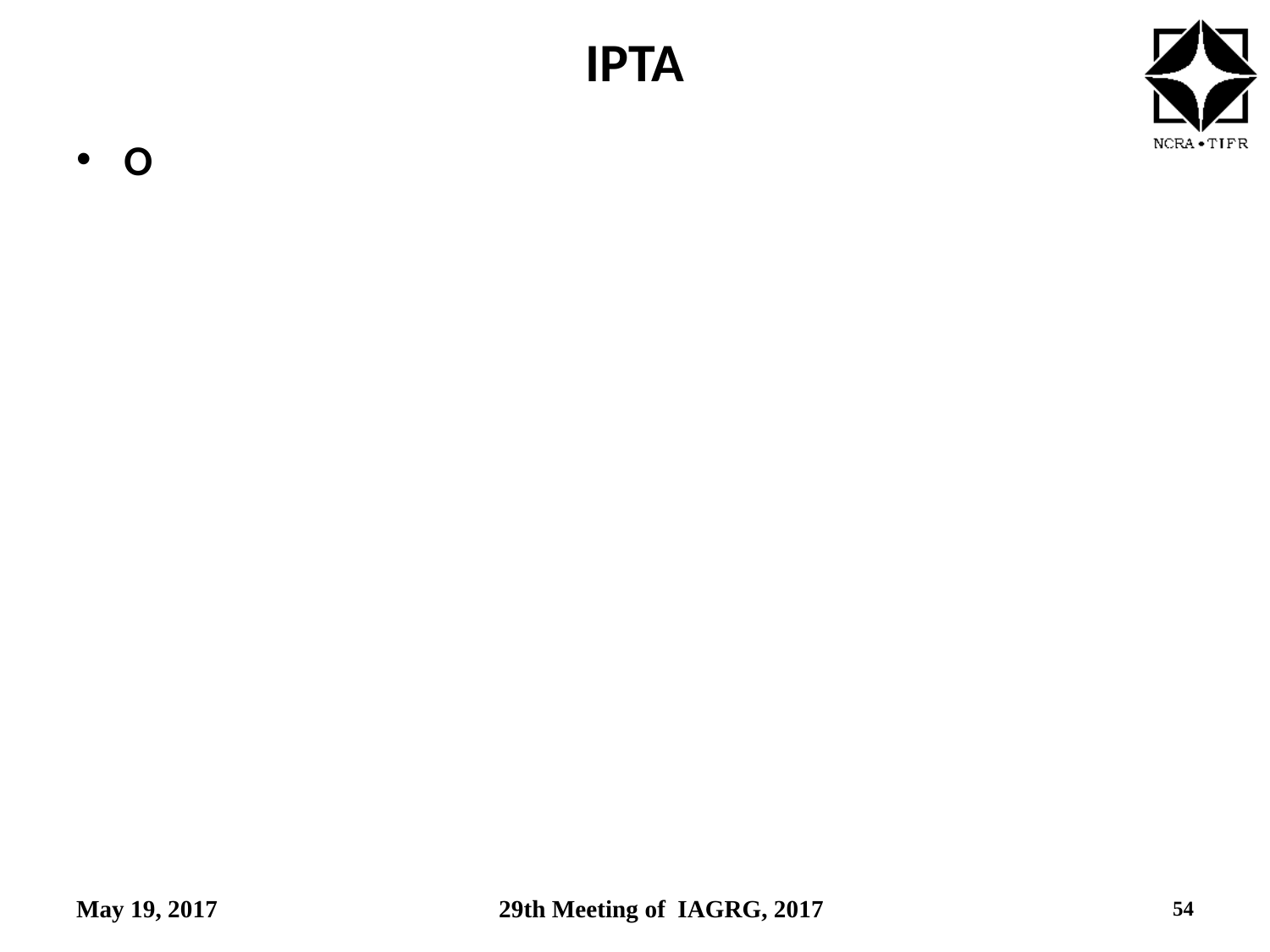

# IPTA
O

May 19, 2017
29th Meeting of  IAGRG, 2017
54